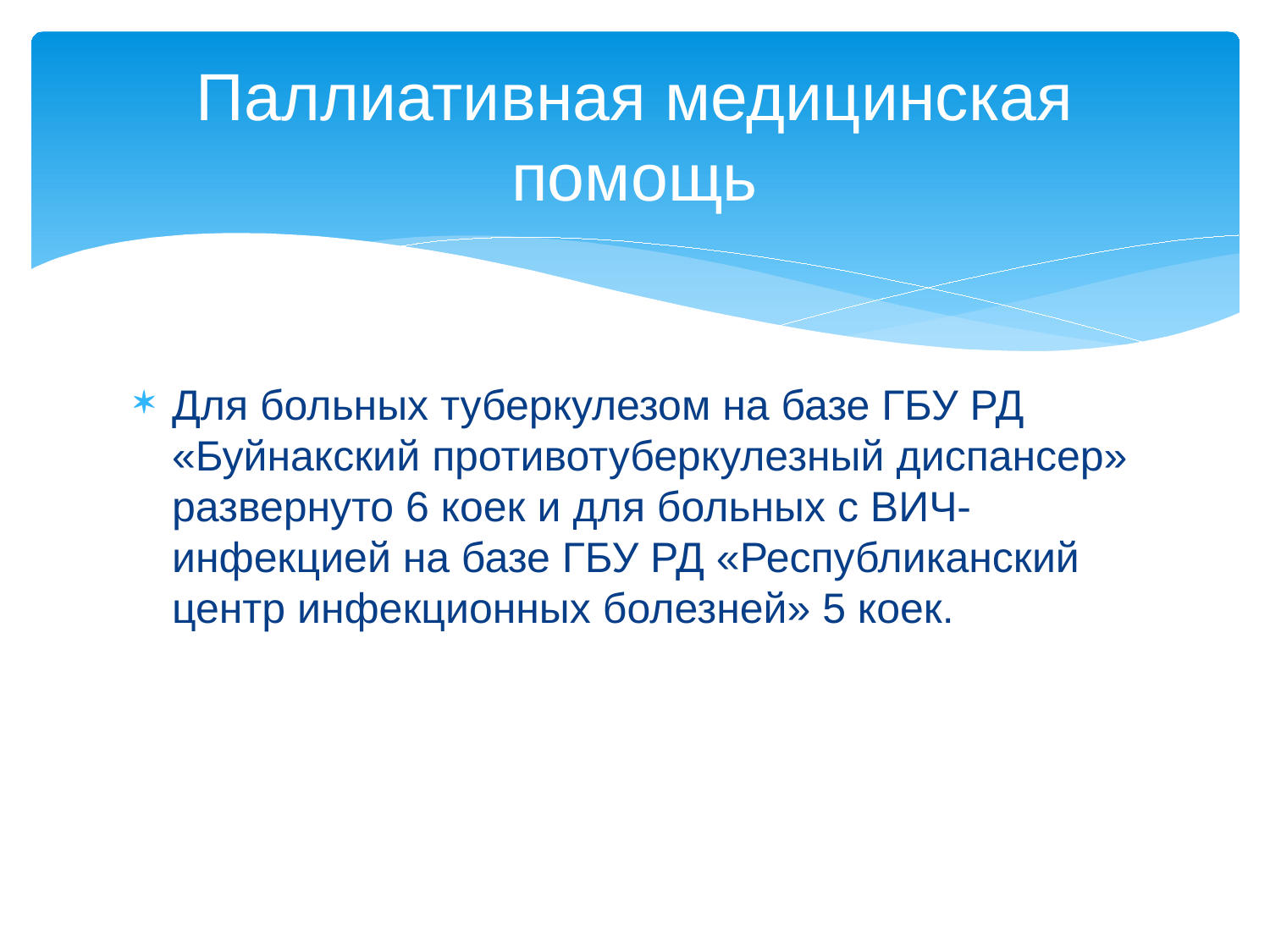

# Паллиативная медицинская помощь
Для больных туберкулезом на базе ГБУ РД «Буйнакский противотуберкулезный диспансер» развернуто 6 коек и для больных с ВИЧ-инфекцией на базе ГБУ РД «Республиканский центр инфекционных болезней» 5 коек.